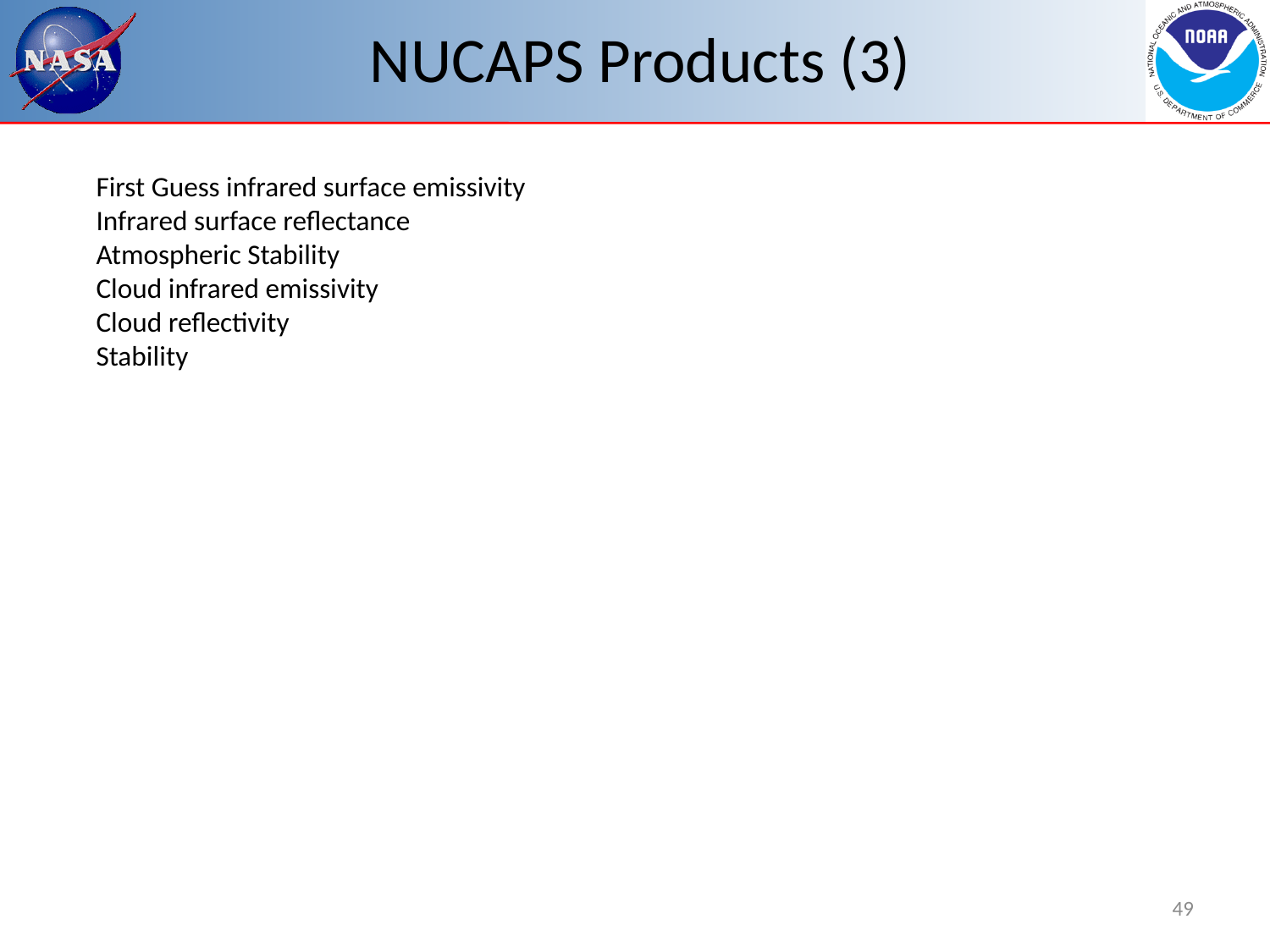

# NUCAPS Products (3)
First Guess infrared surface emissivity
Infrared surface reflectance
Atmospheric Stability
Cloud infrared emissivity
Cloud reflectivity
Stability

49